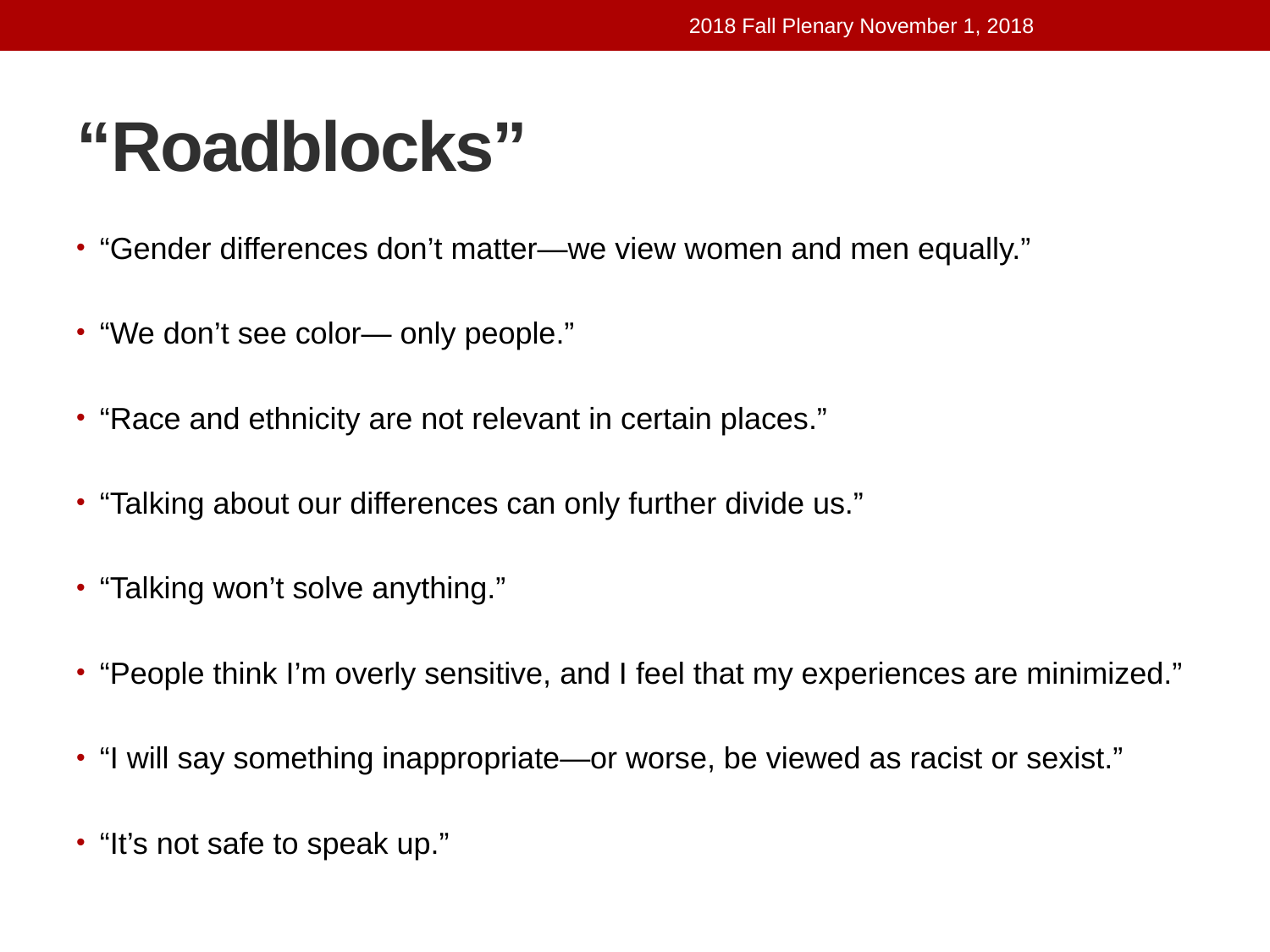

2018 Fall Plenary November 1, 2018
# “Roadblocks”
“Gender differences don’t matter—we view women and men equally.”

“We don’t see color— only people.”

“Race and ethnicity are not relevant in certain places.”

“Talking about our differences can only further divide us.”

“Talking won’t solve anything.”

“People think I’m overly sensitive, and I feel that my experiences are minimized.”

“I will say something inappropriate—or worse, be viewed as racist or sexist.”

“It’s not safe to speak up.”